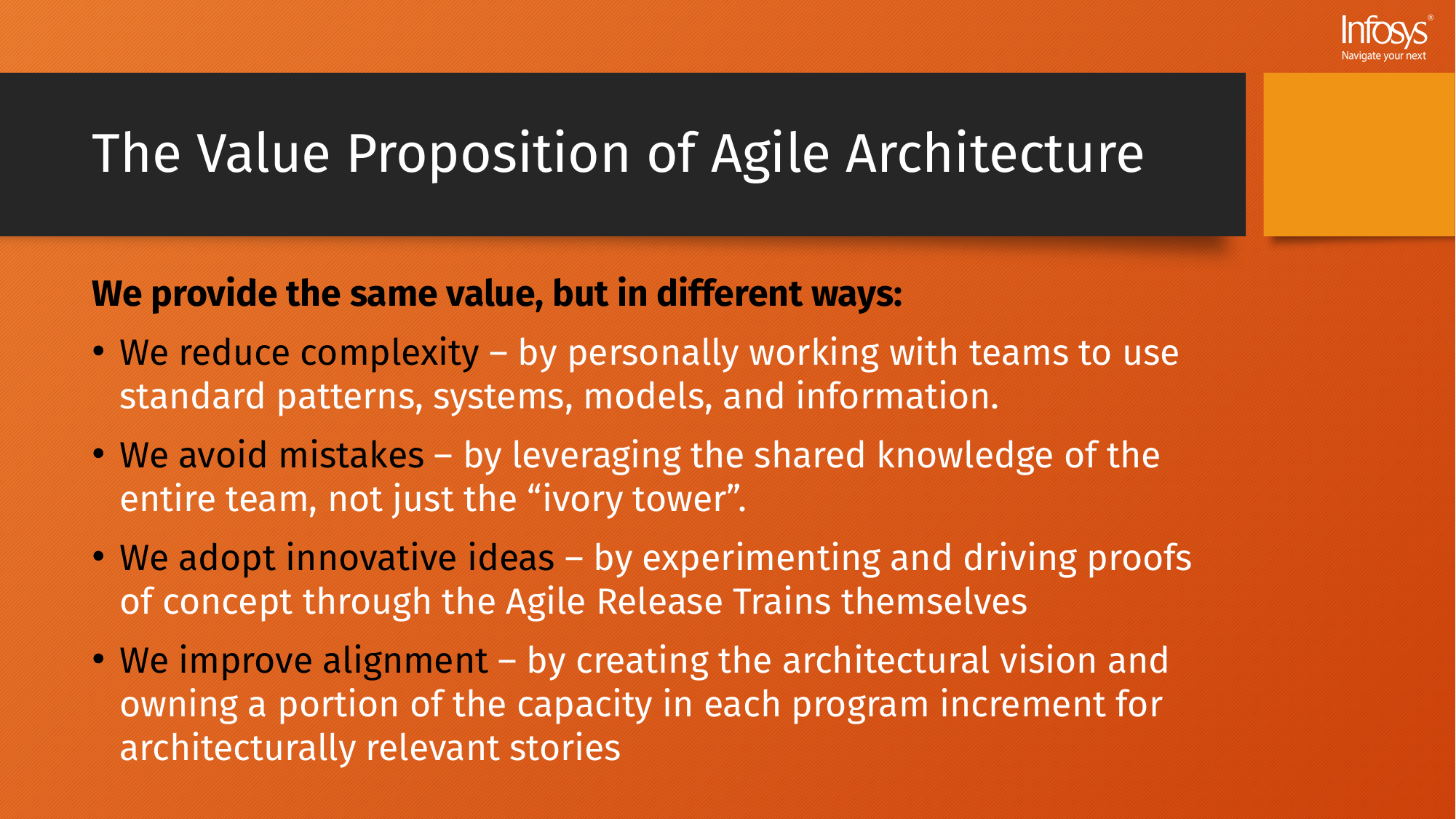

# The Value Proposition of Agile Architecture
We provide the same value, but in different ways:
We reduce complexity – by personally working with teams to use standard patterns, systems, models, and information.
We avoid mistakes – by leveraging the shared knowledge of the entire team, not just the “ivory tower”.
We adopt innovative ideas – by experimenting and driving proofs of concept through the Agile Release Trains themselves
We improve alignment – by creating the architectural vision and owning a portion of the capacity in each program increment for architecturally relevant stories